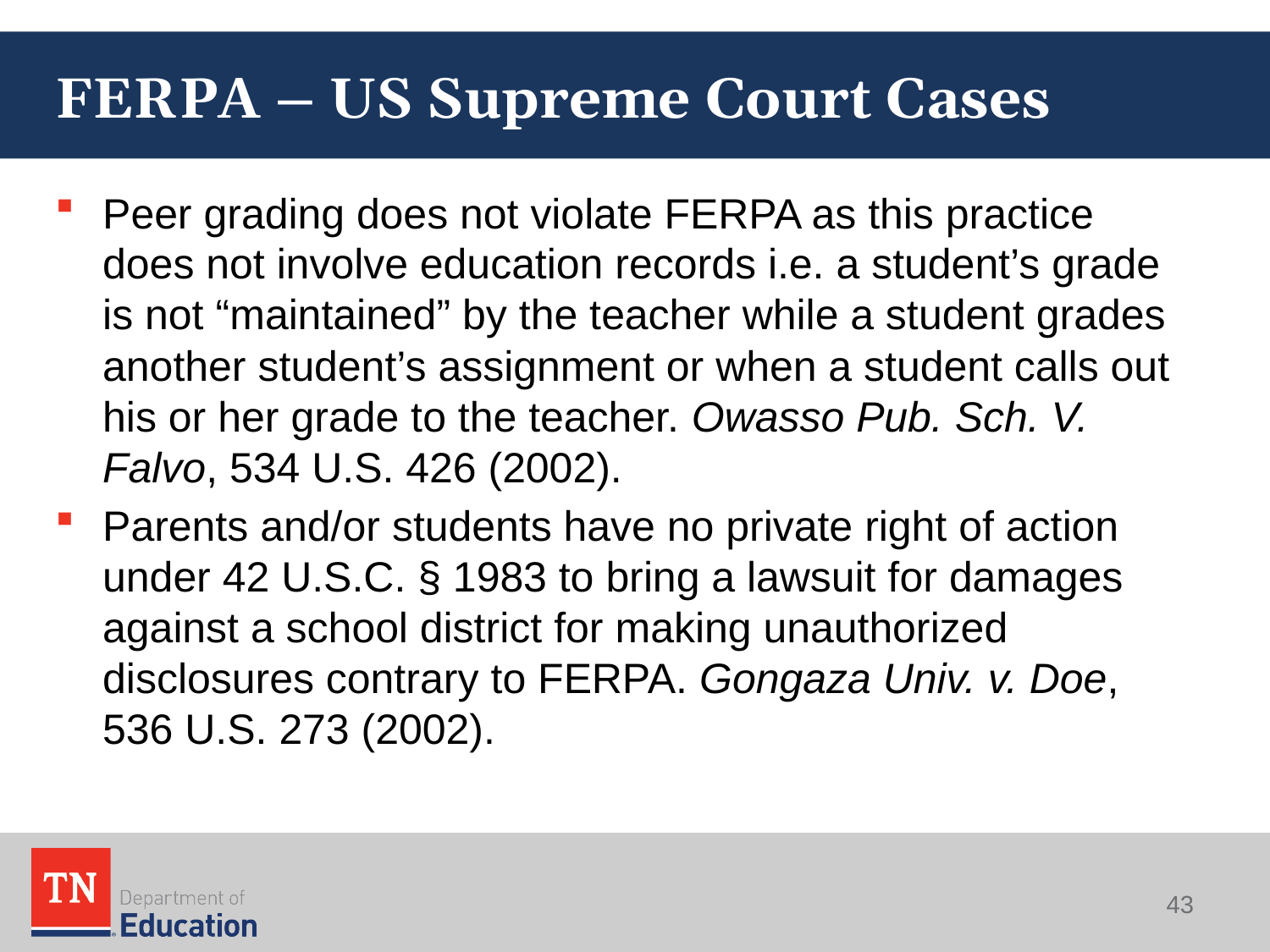

# FERPA – US Supreme Court Cases
Peer grading does not violate FERPA as this practice does not involve education records i.e. a student’s grade is not “maintained” by the teacher while a student grades another student’s assignment or when a student calls out his or her grade to the teacher. Owasso Pub. Sch. V. Falvo, 534 U.S. 426 (2002).
Parents and/or students have no private right of action under 42 U.S.C. § 1983 to bring a lawsuit for damages against a school district for making unauthorized disclosures contrary to FERPA. Gongaza Univ. v. Doe, 536 U.S. 273 (2002).

43